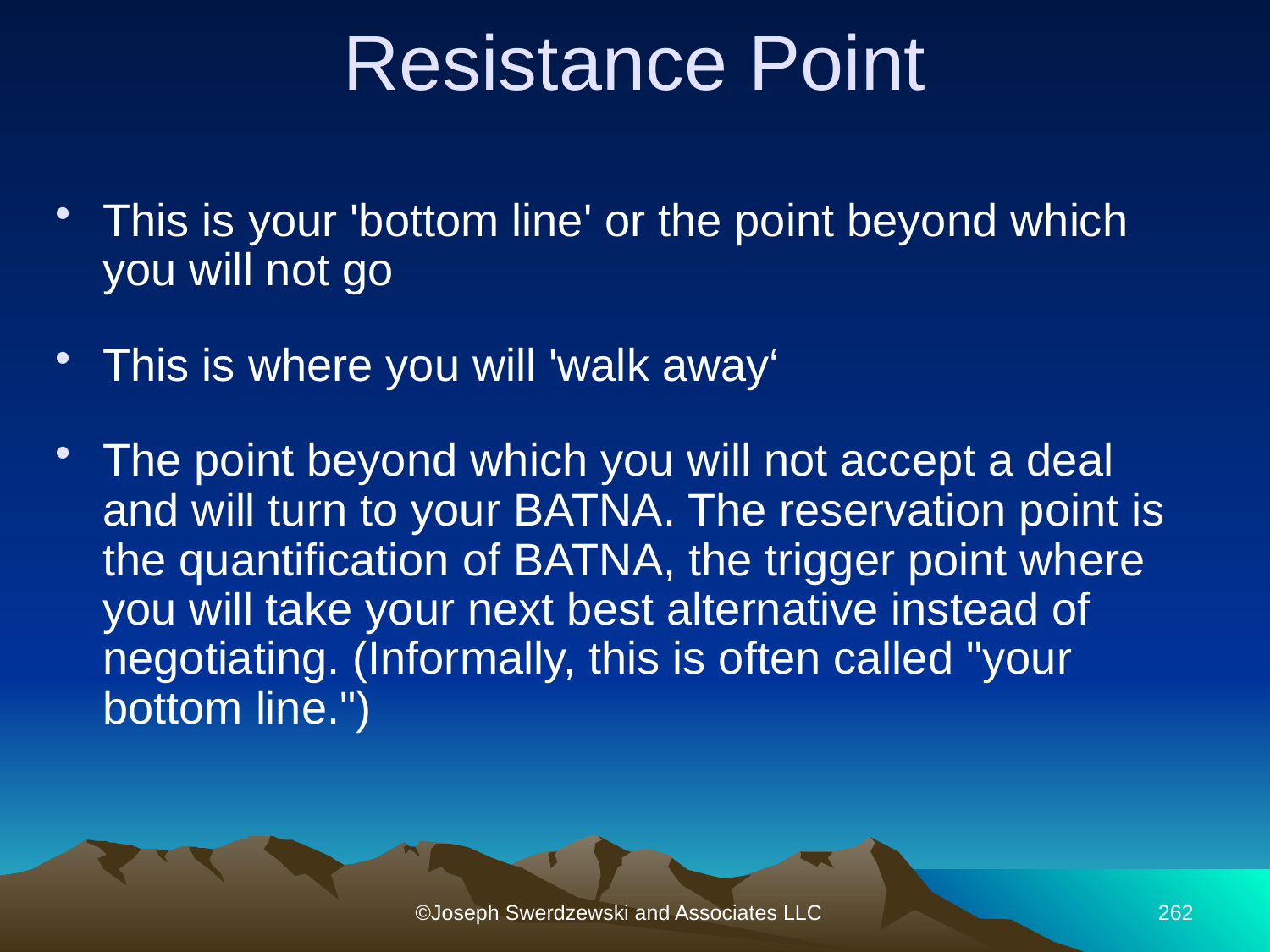

Resistance Point
This is your 'bottom line' or the point beyond which you will not go
This is where you will 'walk away‘
The point beyond which you will not accept a deal and will turn to your BATNA. The reservation point is the quantification of BATNA, the trigger point where you will take your next best alternative instead of negotiating. (Informally, this is often called "your bottom line.")

©Joseph Swerdzewski and Associates LLC
262